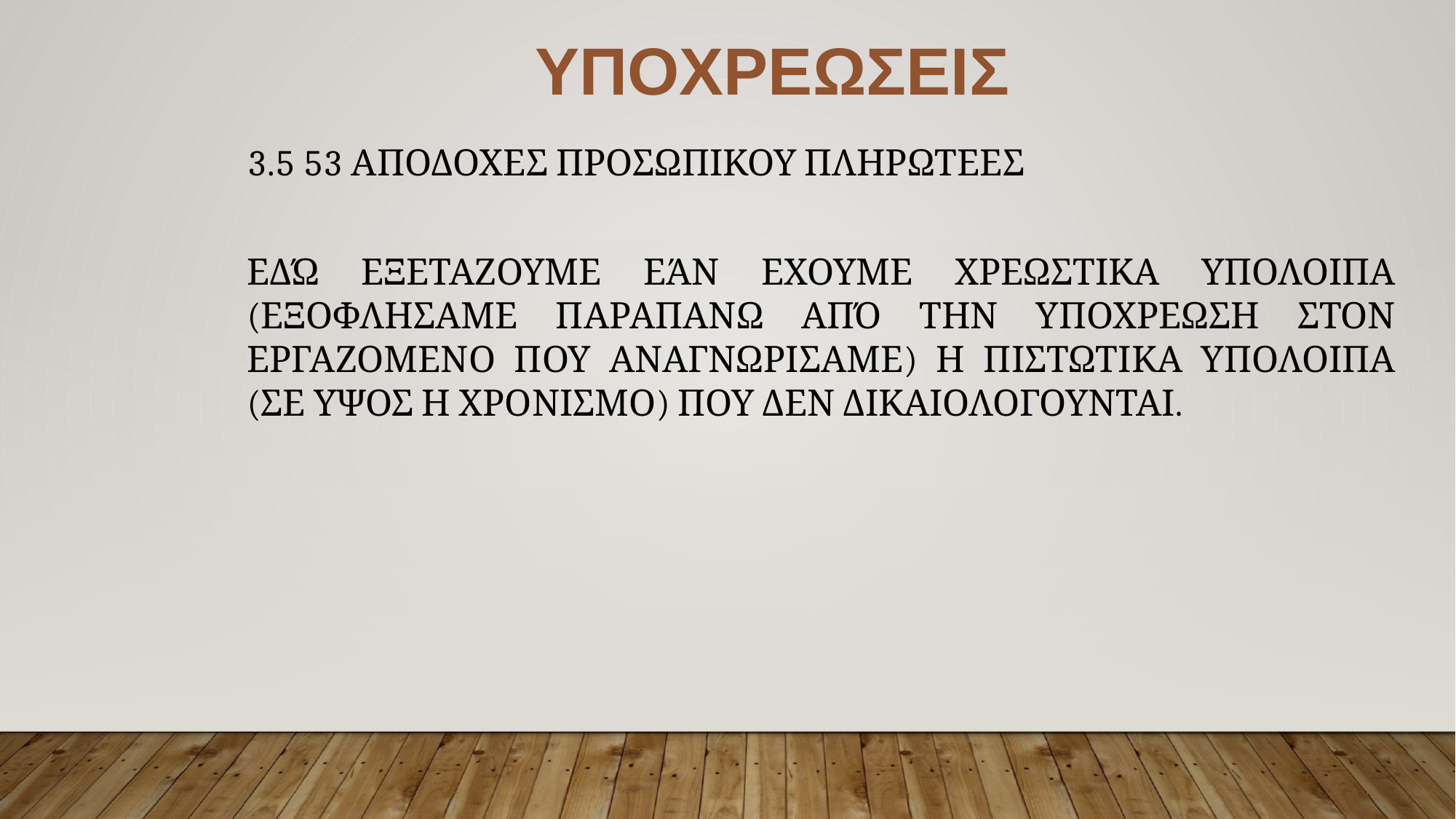

ΥΠΟΧΡΕΩΣΕΙΣ
3.5 53 ΑΠΟΔΟΧΕΣ ΠΡΟΣΩΠΙΚΟΥ ΠΛΗΡΩΤΕΕΣ

ΕΔΏ ΕΞΕΤΑΖΟΥΜΕ ΕΆΝ ΕΧΟΥΜΕ ΧΡΕΩΣΤΙΚΑ ΥΠΟΛΟΙΠΑ (ΕΞΟΦΛΗΣΑΜΕ ΠΑΡΑΠΑΝΩ ΑΠΌ ΤΗΝ ΥΠΟΧΡΕΩΣΗ ΣΤΟΝ ΕΡΓΑΖΟΜΕΝΟ ΠΟΥ ΑΝΑΓΝΩΡΙΣΑΜΕ) Η ΠΙΣΤΩΤΙΚΑ ΥΠΟΛΟΙΠΑ (ΣΕ ΥΨΟΣ Η ΧΡΟΝΙΣΜΟ) ΠΟΥ ΔΕΝ ΔΙΚΑΙΟΛΟΓΟΥΝΤΑΙ.